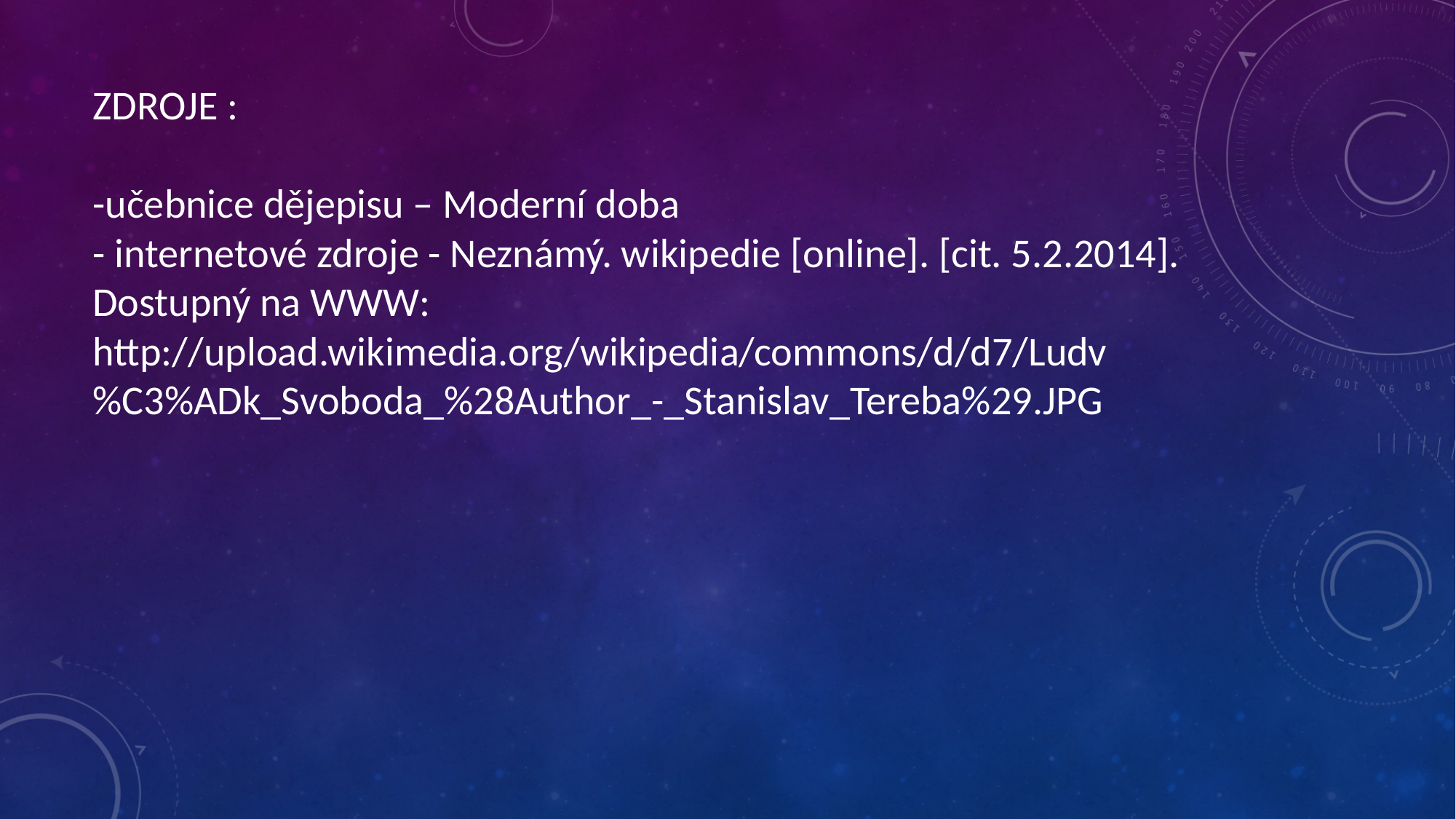

# ZDROJE : -učebnice dějepisu – Moderní doba - internetové zdroje - Neznámý. wikipedie [online]. [cit. 5.2.2014]. Dostupný na WWW: http://upload.wikimedia.org/wikipedia/commons/d/d7/Ludv%C3%ADk_Svoboda_%28Author_-_Stanislav_Tereba%29.JPG